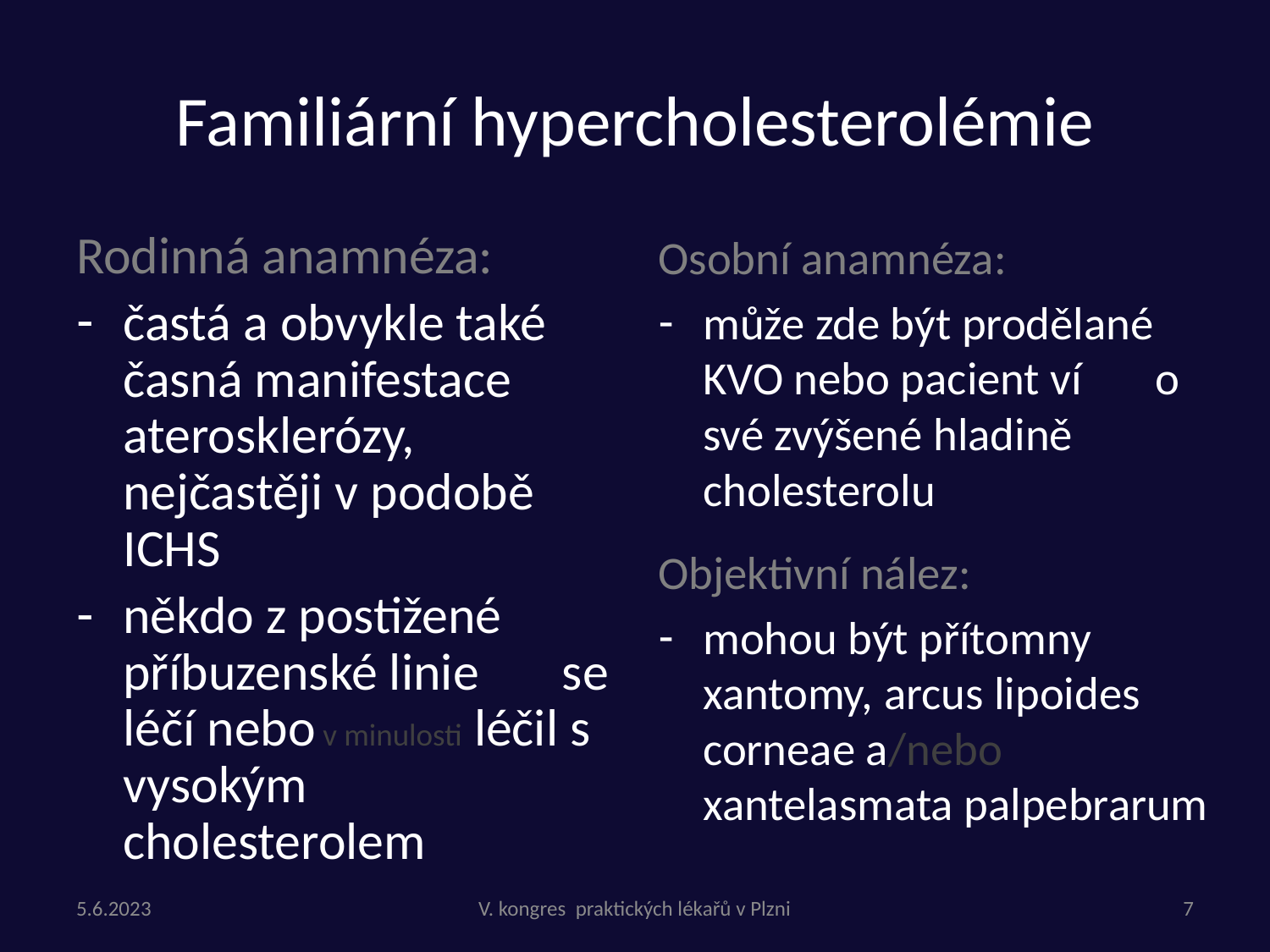

# Familiární hypercholesterolémie
Rodinná anamnéza:
častá a obvykle také časná manifestace aterosklerózy, nejčastěji v podobě ICHS
někdo z postižené příbuzenské linie       se léčí nebo v minulosti léčil s vysokým cholesterolem
Osobní anamnéza:
může zde být prodělané KVO nebo pacient ví       o své zvýšené hladině cholesterolu

Objektivní nález:
mohou být přítomny xantomy, arcus lipoides corneae a/nebo xantelasmata palpebrarum

5.6.2023
V. kongres  praktických lékařů v Plzni
7